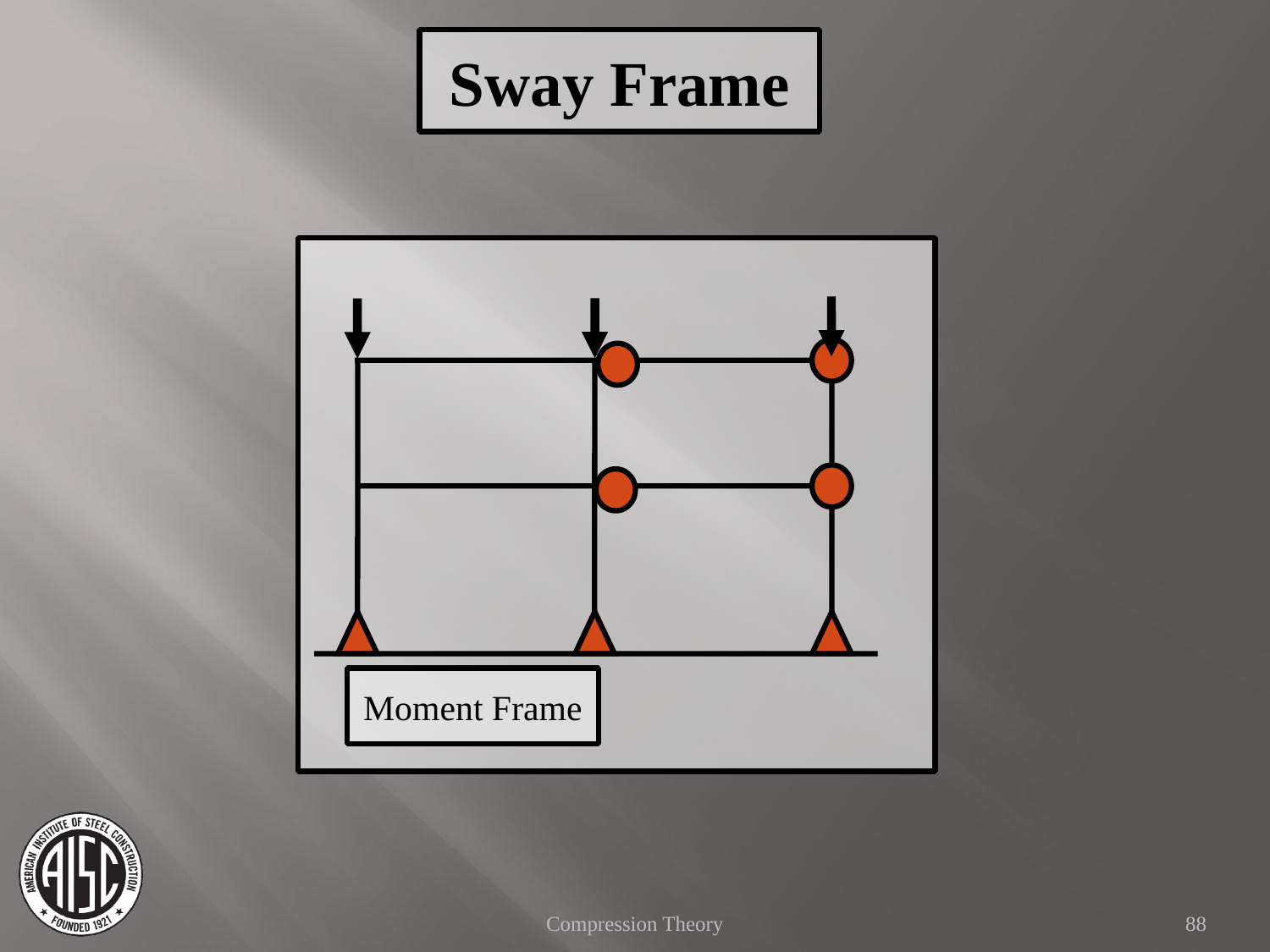

Sway Frame

Moment Frame
Compression Theory
88